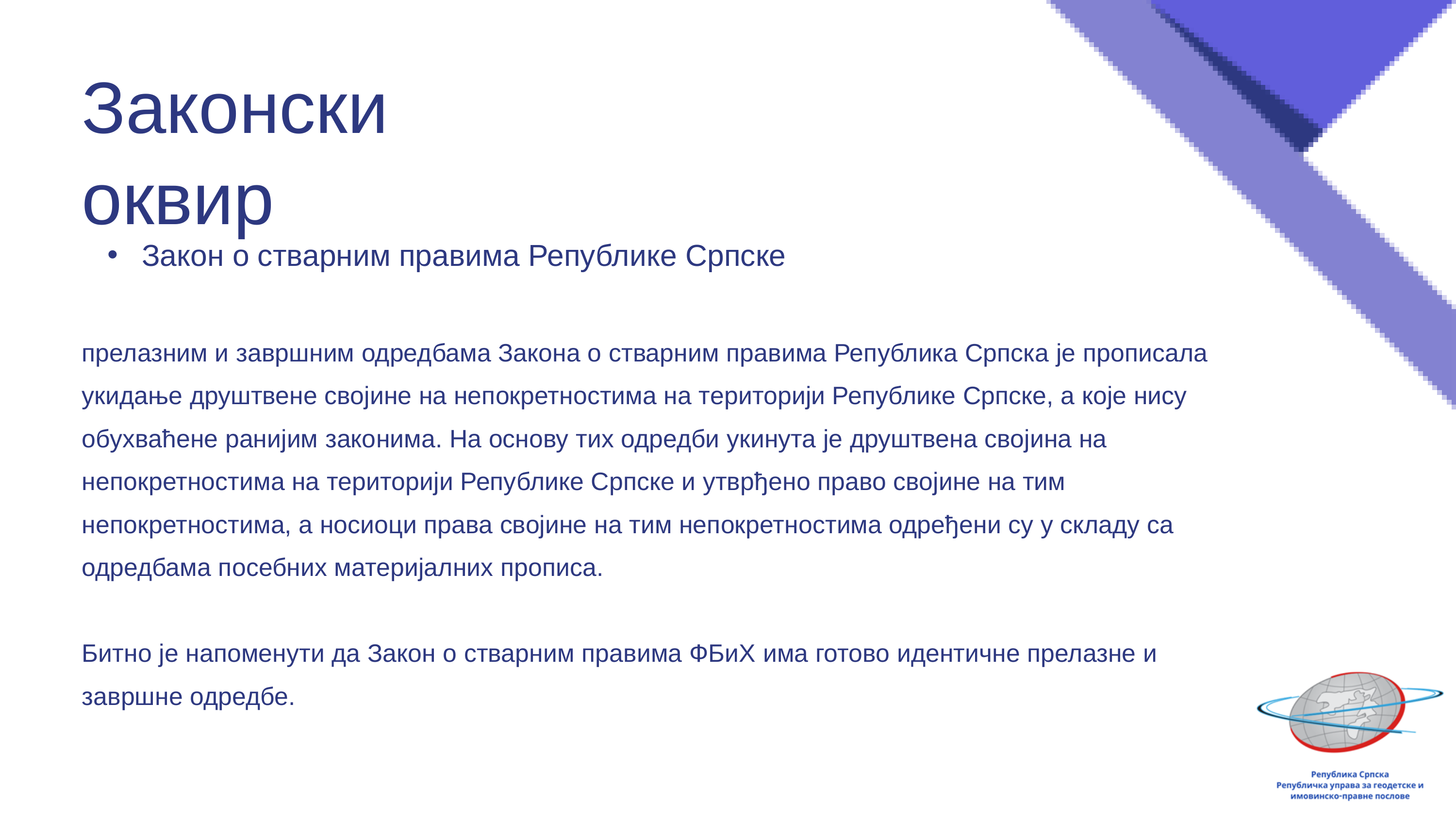

Законски оквир
 Закон о стварним правима Републике Српске

прелазним и завршним одредбама Закона о стварним правима Република Српска је прописала укидање друштвене својине на непокретностима на територији Републике Српске, а које нису обухваћене ранијим законима. На основу тих одредби укинута је друштвена својина на непокретностима на територији Републике Српске и утврђено право својине на тим непокретностима, а носиоци права својине на тим непокретностима одређени су у складу са одредбама посебних материјалних прописа.

Битно је напоменути да Закон о стварним правима ФБиХ има готово идентичне прелазне и завршне одредбе.